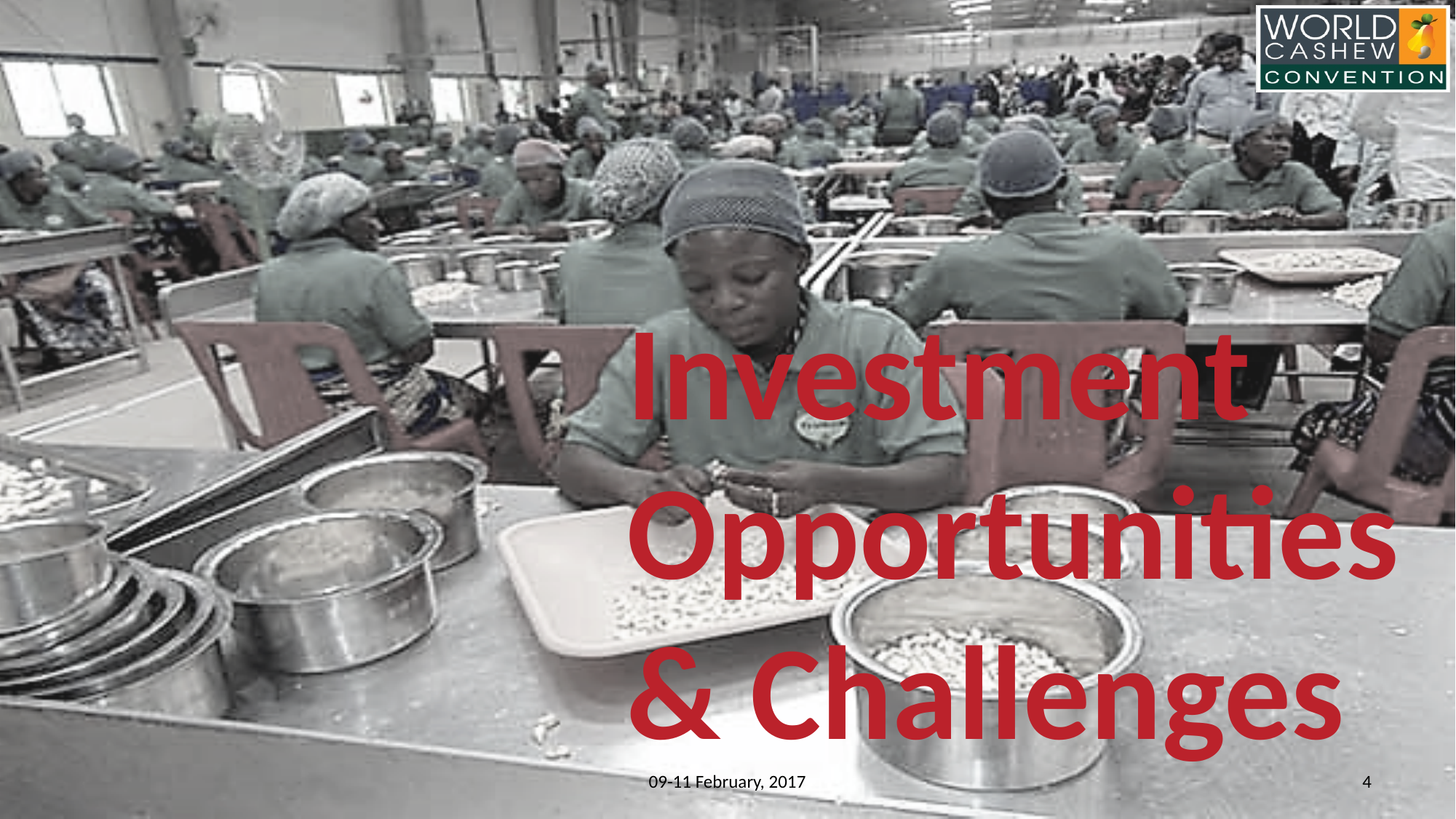

Investment Opportunities
& Challenges

09-11 February, 2017
4